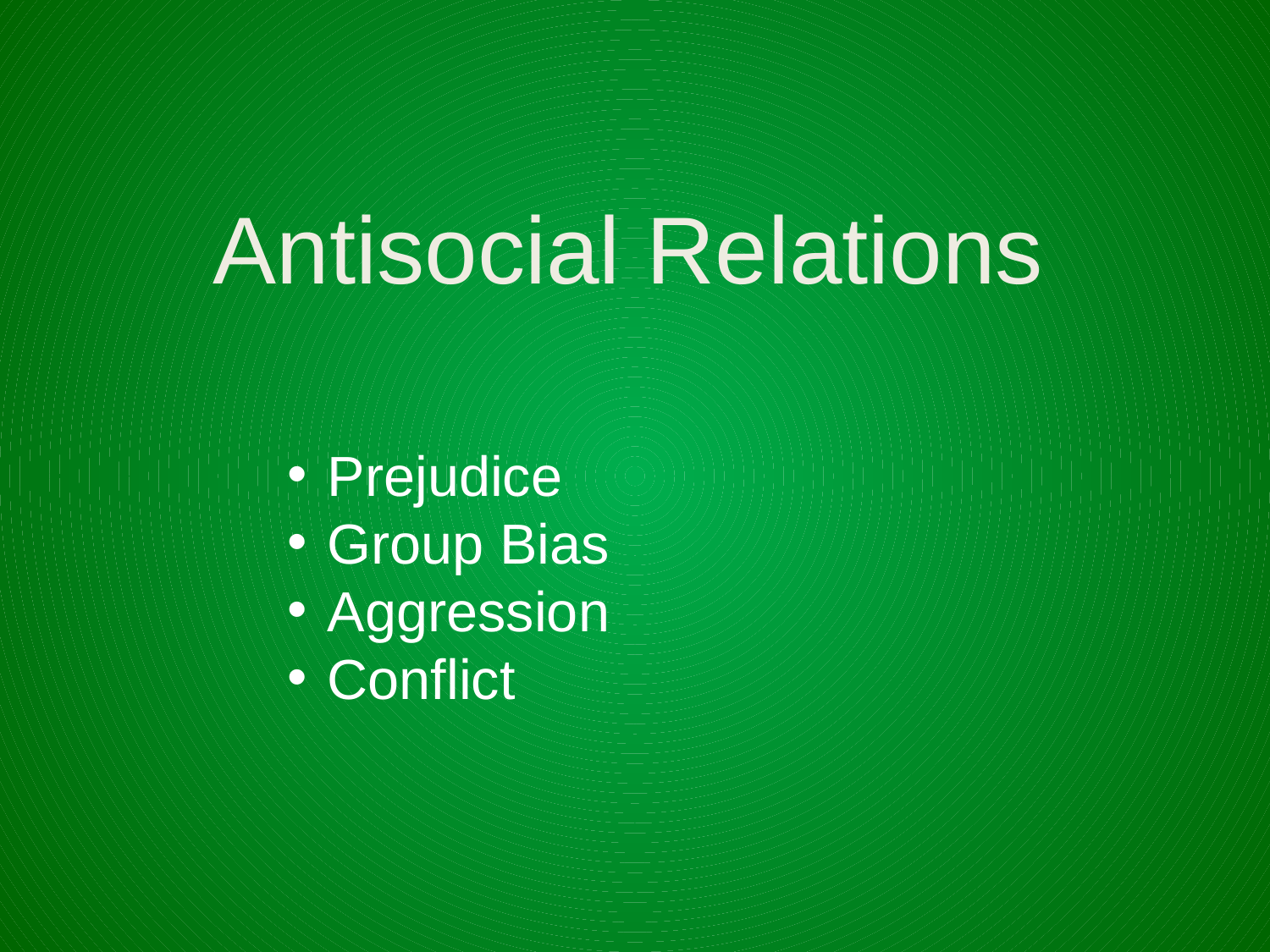

# Antisocial Relations
Prejudice
Group Bias
Aggression
Conflict